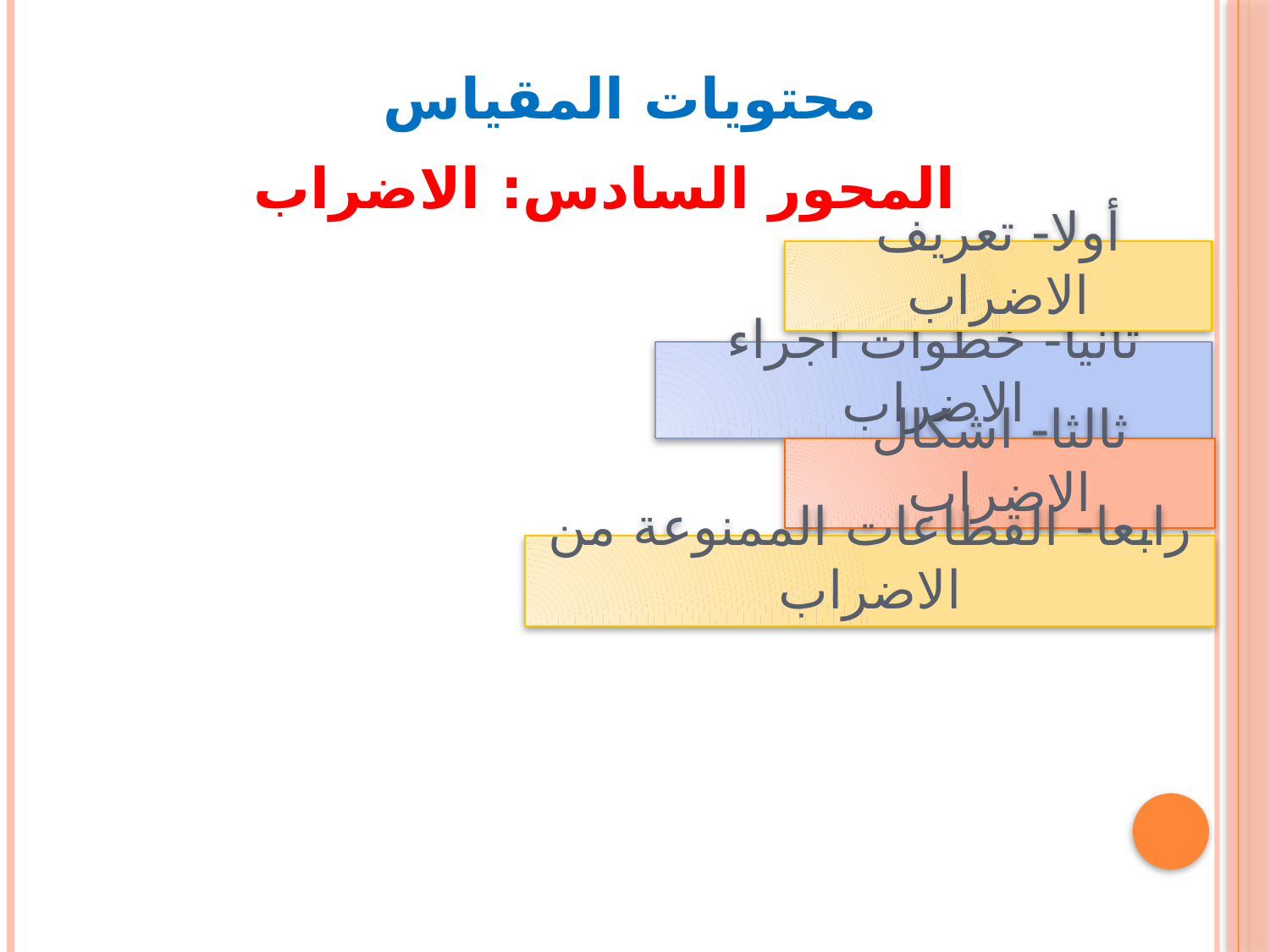

# محتويات المقياس
المحور السادس: الاضراب
أولا- تعريف الاضراب
ثانيا- خطوات اجراء الاضراب
ثالثا- اشكال الاضراب
رابعا- القطاعات الممنوعة من الاضراب